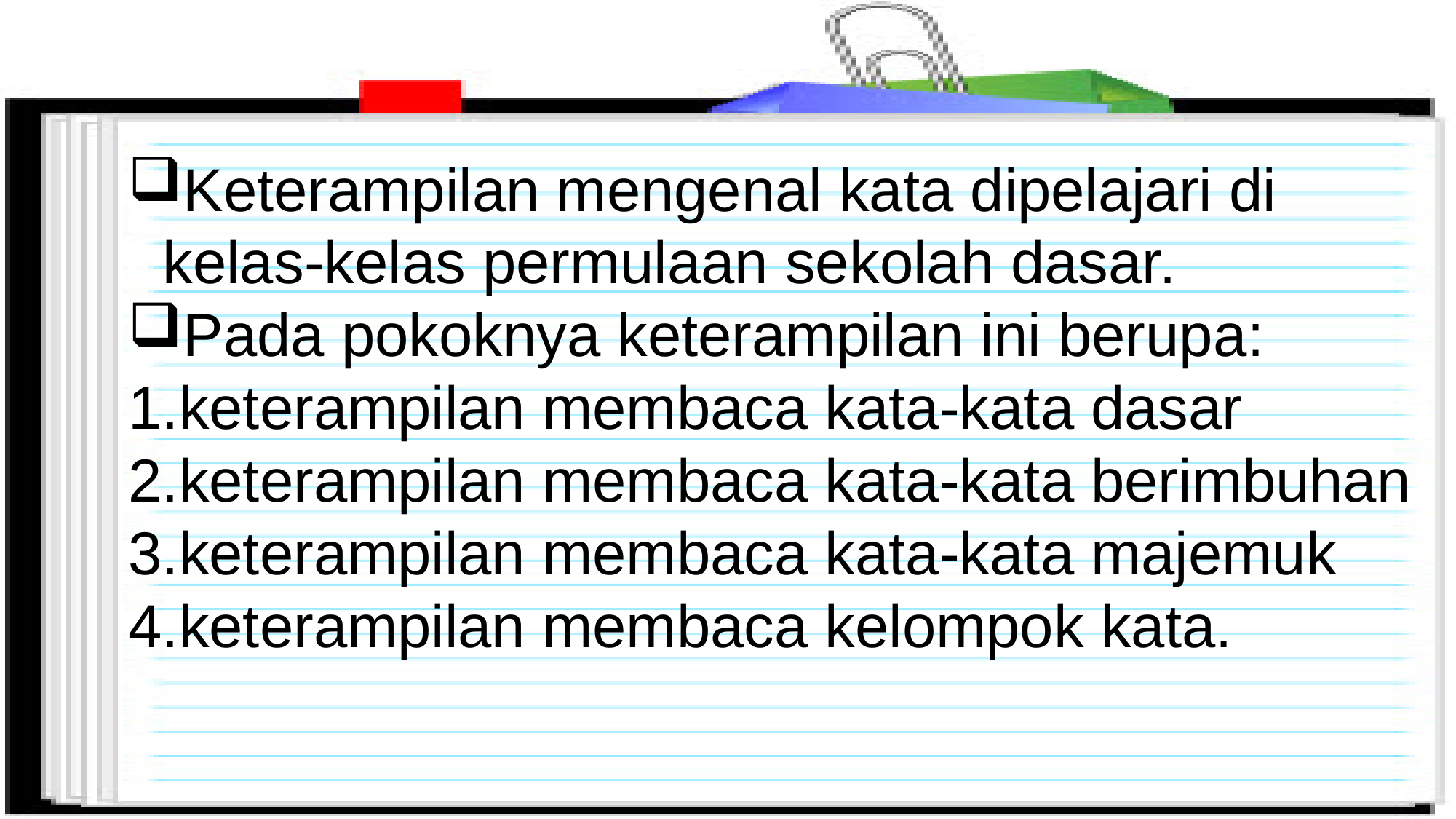

Keterampilan mengenal kata dipelajari di kelas-kelas permulaan sekolah dasar.
Pada pokoknya keterampilan ini berupa:
keterampilan membaca kata-kata dasar
keterampilan membaca kata-kata berimbuhan
keterampilan membaca kata-kata majemuk
keterampilan membaca kelompok kata.